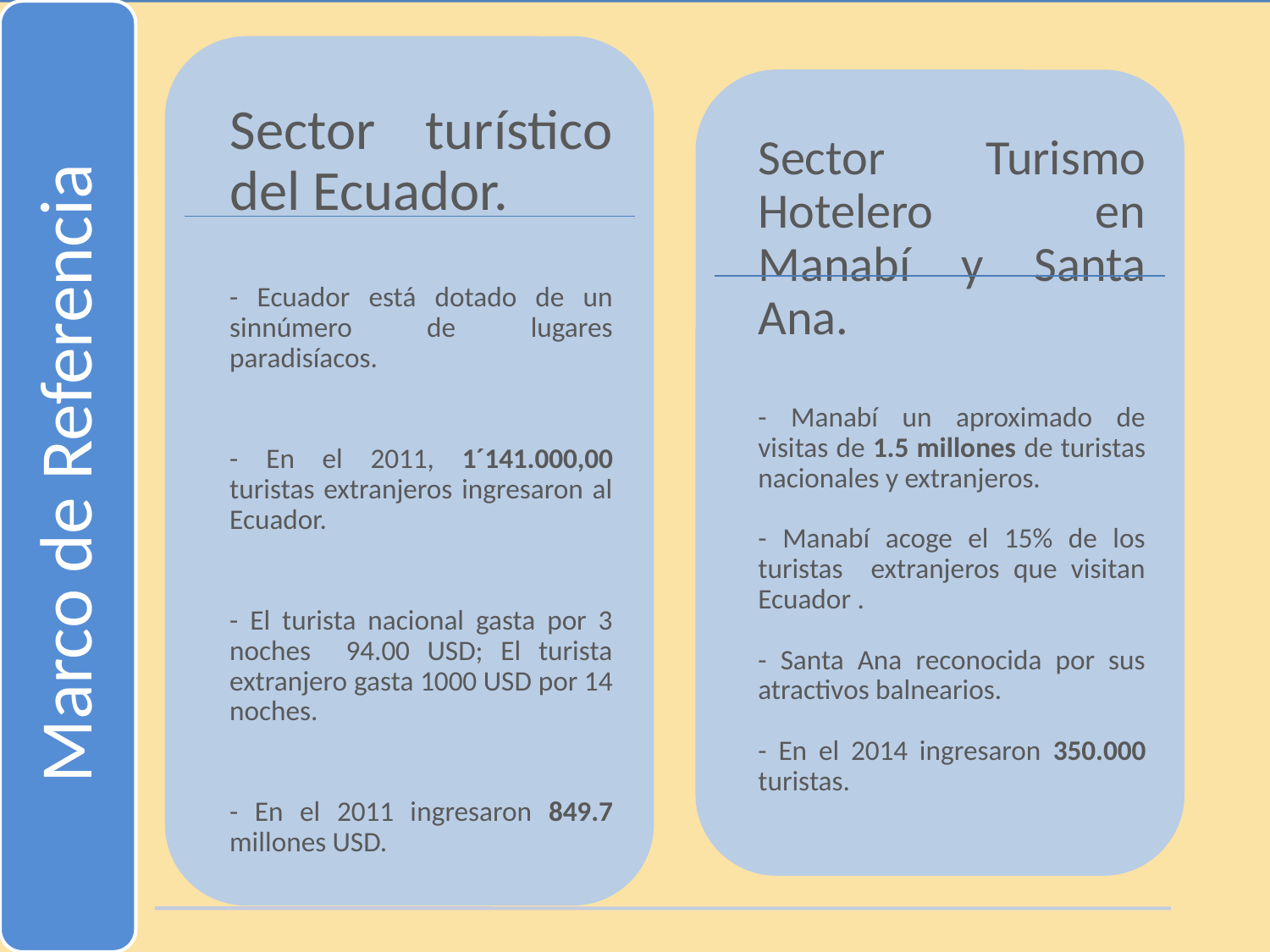

Marco de Referencia
Sector turístico del Ecuador.

- Ecuador está dotado de un sinnúmero de lugares paradisíacos.

- En el 2011, 1´141.000,00 turistas extranjeros ingresaron al Ecuador.

- El turista nacional gasta por 3 noches  94.00 USD; El turista extranjero gasta 1000 USD por 14 noches.

- En el 2011 ingresaron 849.7 millones USD.
Sector Turismo Hotelero en Manabí y Santa Ana.

- Manabí un aproximado de visitas de 1.5 millones de turistas nacionales y extranjeros.

- Manabí acoge el 15% de los turistas  extranjeros que visitan Ecuador .

- Santa Ana reconocida por sus atractivos balnearios.

- En el 2014 ingresaron 350.000 turistas.